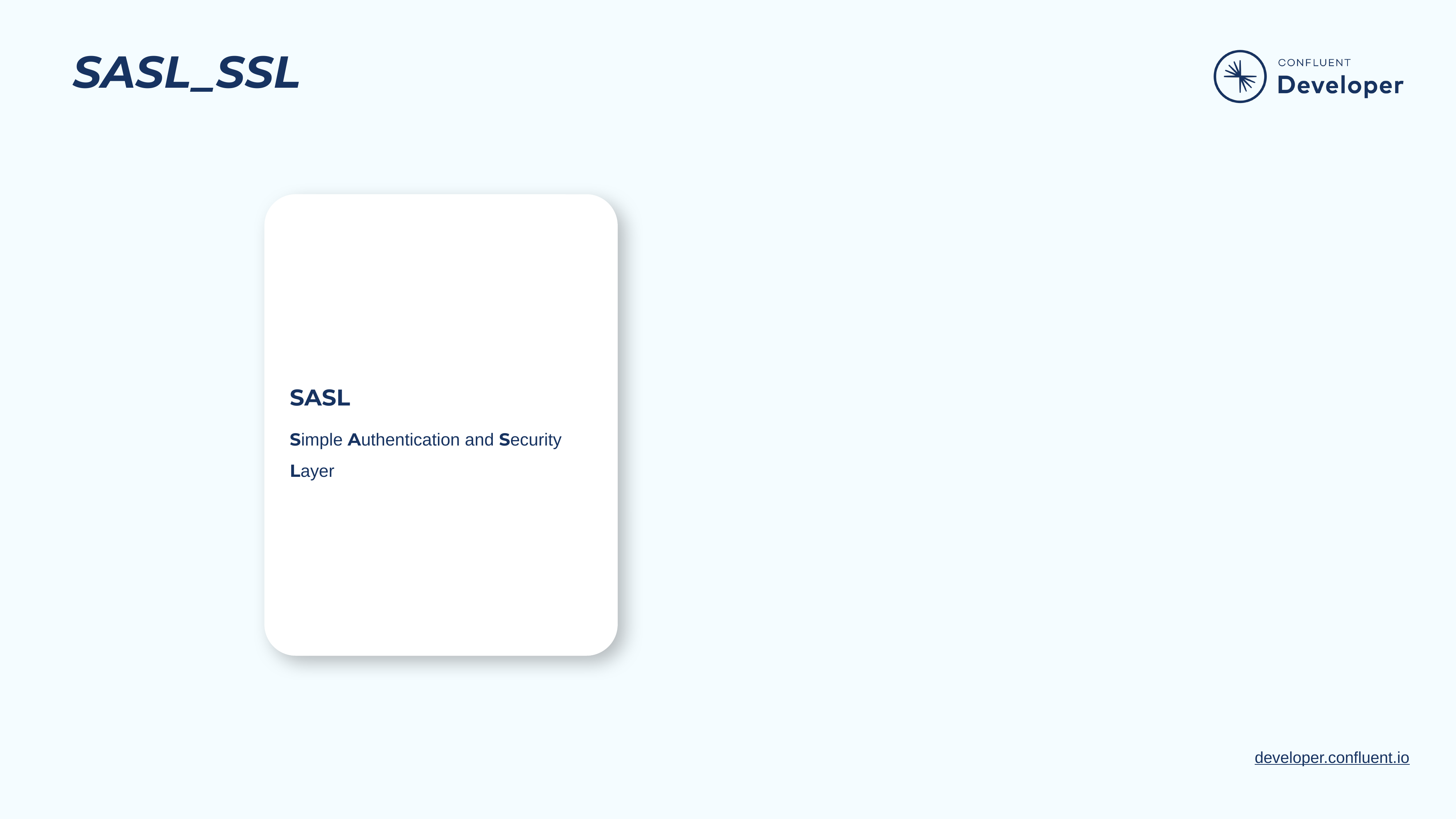

# SASL_SSL
SASL
Simple Authentication and Security Layer